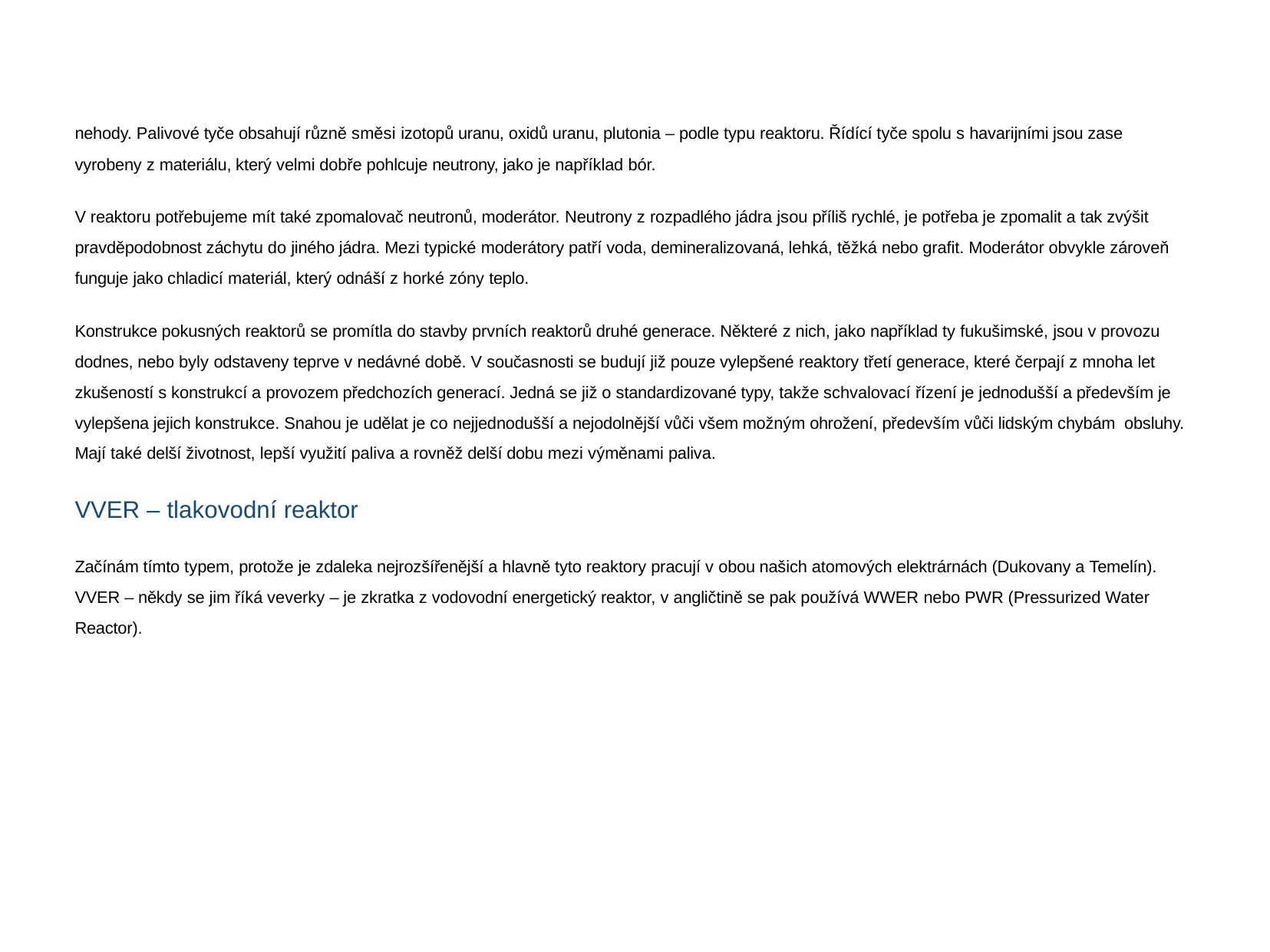

nehody. Palivové tyče obsahují různě směsi izotopů uranu, oxidů uranu, plutonia – podle typu reaktoru. Řídící tyče spolu s havarijními jsou zase  vyrobeny z materiálu, který velmi dobře pohlcuje neutrony, jako je například bór.

V reaktoru potřebujeme mít také zpomalovač neutronů, moderátor. Neutrony z rozpadlého jádra jsou příliš rychlé, je potřeba je zpomalit a tak zvýšit  pravděpodobnost záchytu do jiného jádra. Mezi typické moderátory patří voda, demineralizovaná, lehká, těžká nebo grafit. Moderátor obvykle zároveň  funguje jako chladicí materiál, který odnáší z horké zóny teplo.

Konstrukce pokusných reaktorů se promítla do stavby prvních reaktorů druhé generace. Některé z nich, jako například ty fukušimské, jsou v provozu  dodnes, nebo byly odstaveny teprve v nedávné době. V současnosti se budují již pouze vylepšené reaktory třetí generace, které čerpají z mnoha let  zkušeností s konstrukcí a provozem předchozích generací. Jedná se již o standardizované typy, takže schvalovací řízení je jednodušší a především je  vylepšena jejich konstrukce. Snahou je udělat je co nejjednodušší a nejodolnější vůči všem možným ohrožení, především vůči lidským chybám  obsluhy. Mají také delší životnost, lepší využití paliva a rovněž delší dobu mezi výměnami paliva.

VVER – tlakovodní reaktor
Začínám tímto typem, protože je zdaleka nejrozšířenější a hlavně tyto reaktory pracují v obou našich atomových elektrárnách (Dukovany a Temelín).  VVER – někdy se jim říká veverky – je zkratka z vodovodní energetický reaktor, v angličtině se pak používá WWER nebo PWR (Pressurized Water  Reactor).